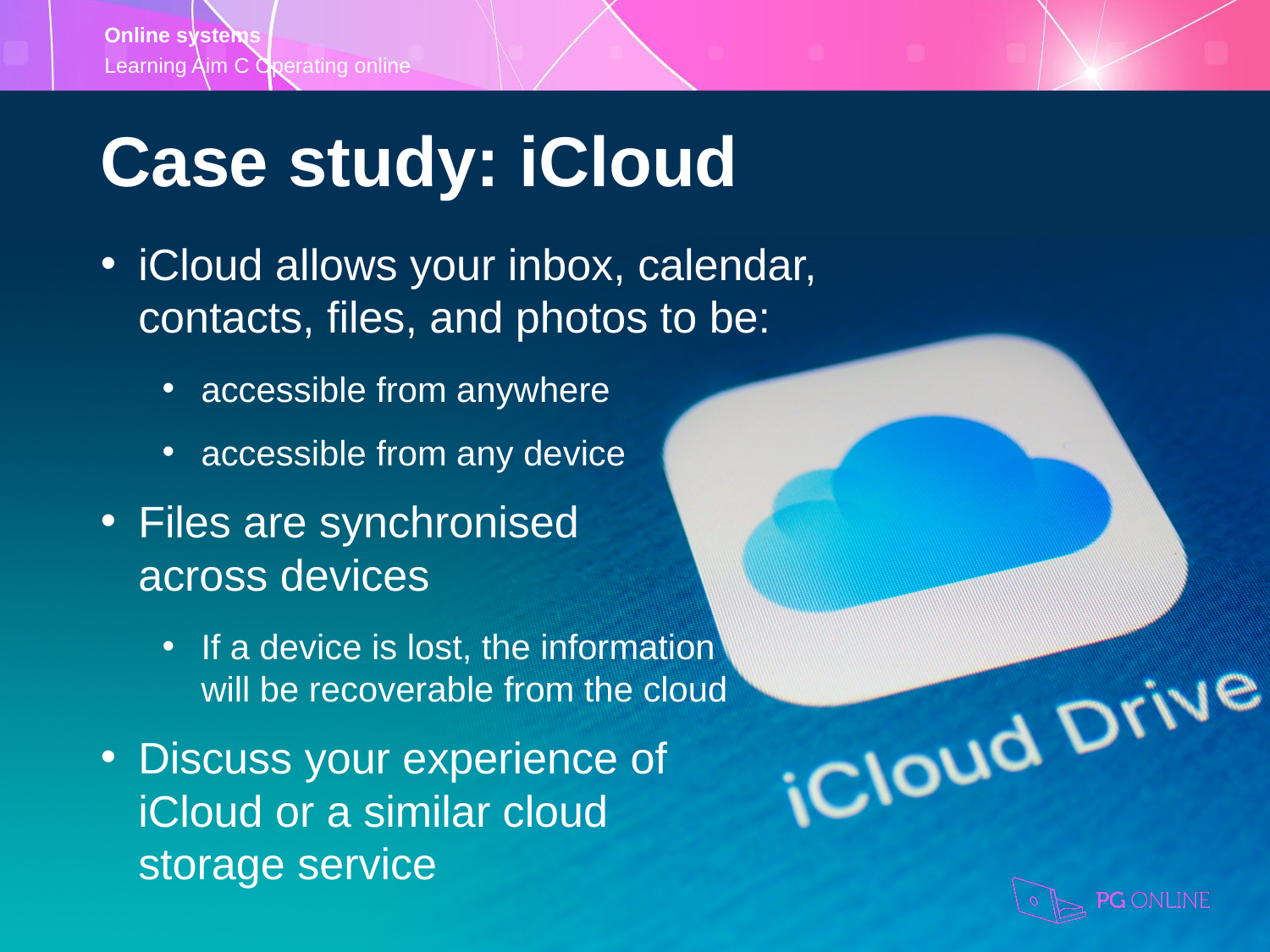

Case study: iCloud
iCloud allows your inbox, calendar,
contacts, files, and photos to be:
accessible from anywhere
accessible from any device
Files are synchronised
across devices
If a device is lost, the information
will be recoverable from the cloud
Discuss your experience of
iCloud or a similar cloud
storage service